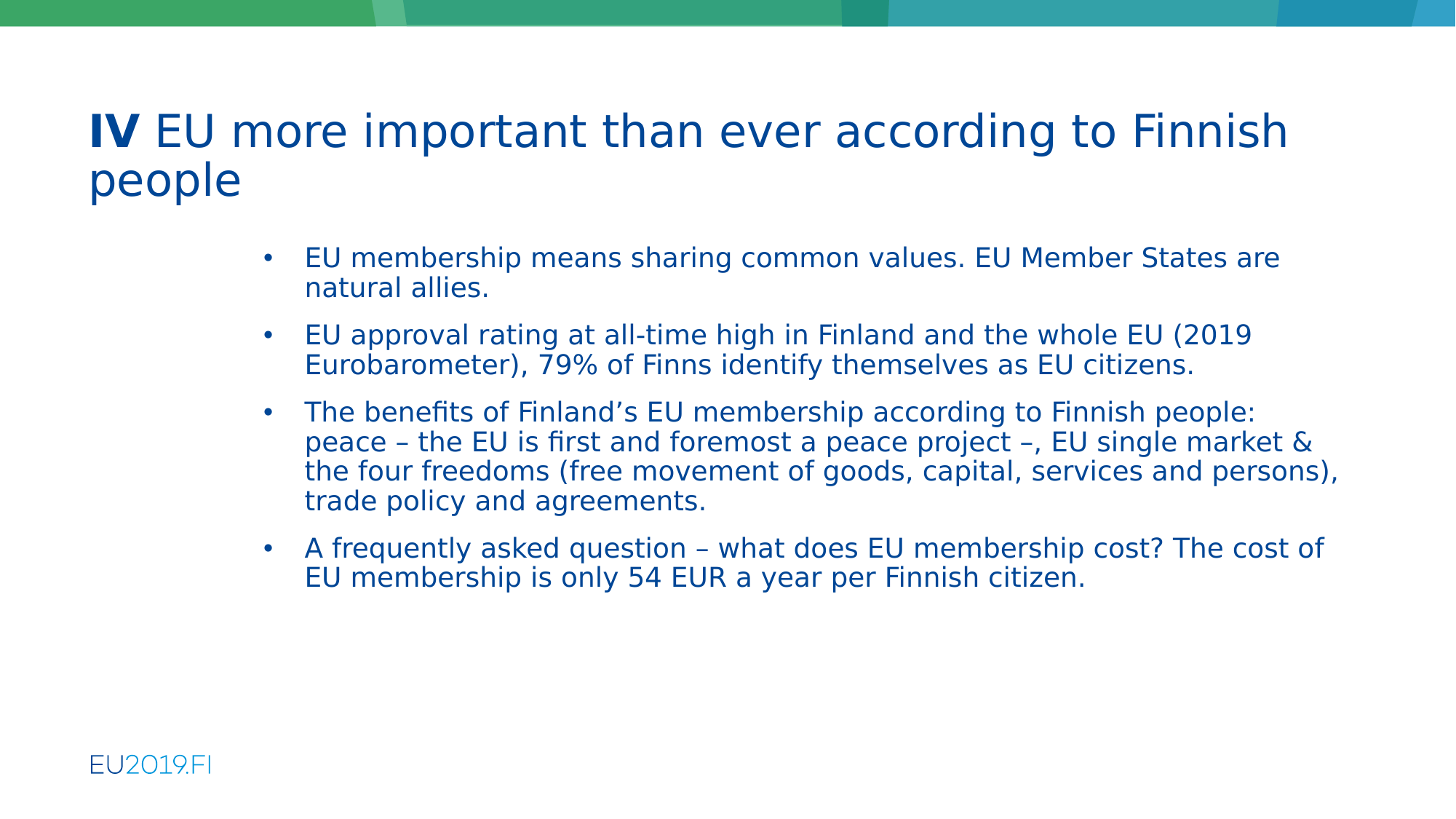

# IV EU more important than ever according to Finnish people
EU membership means sharing common values. EU Member States are natural allies.
EU approval rating at all-time high in Finland and the whole EU (2019 Eurobarometer), 79% of Finns identify themselves as EU citizens.
The benefits of Finland’s EU membership according to Finnish people: peace – the EU is first and foremost a peace project –, EU single market & the four freedoms (free movement of goods, capital, services and persons), trade policy and agreements.
A frequently asked question – what does EU membership cost? The cost of EU membership is only 54 EUR a year per Finnish citizen.